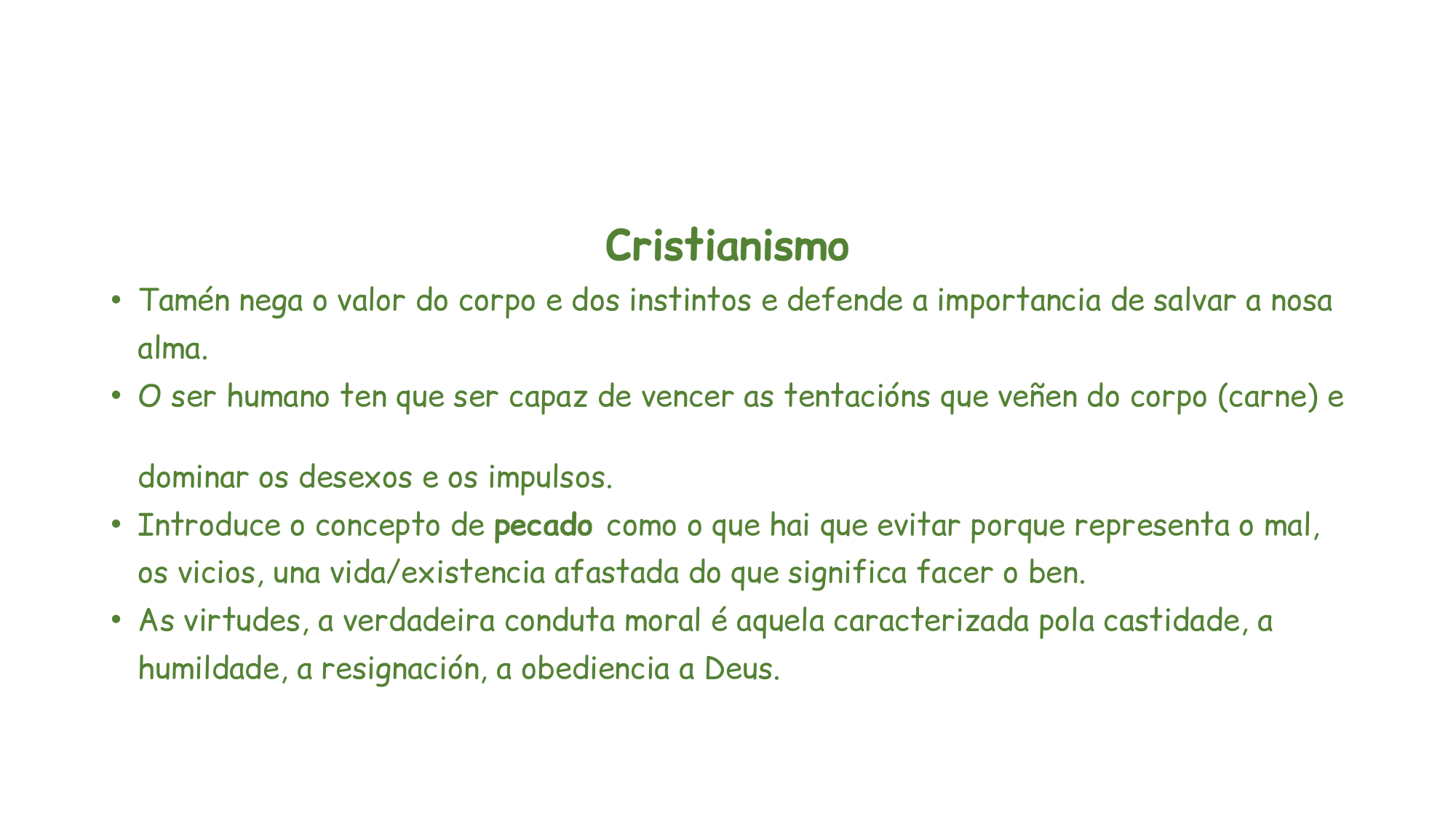

Cristianismo
Tamén nega o valor do corpo e dos instintos e defende a importancia de salvar a nosa
   alma.
O ser humano ten que ser capaz de vencer as tentacións que veñen do corpo (carne) e
   dominar os desexos e os impulsos.
Introduce o concepto de pecado como o que hai que evitar porque representa o mal,
   os vicios, una vida/existencia afastada do que significa facer o ben.
As virtudes, a verdadeira conduta moral é aquela caracterizada pola castidade, a
   humildade, a resignación, a obediencia a Deus.